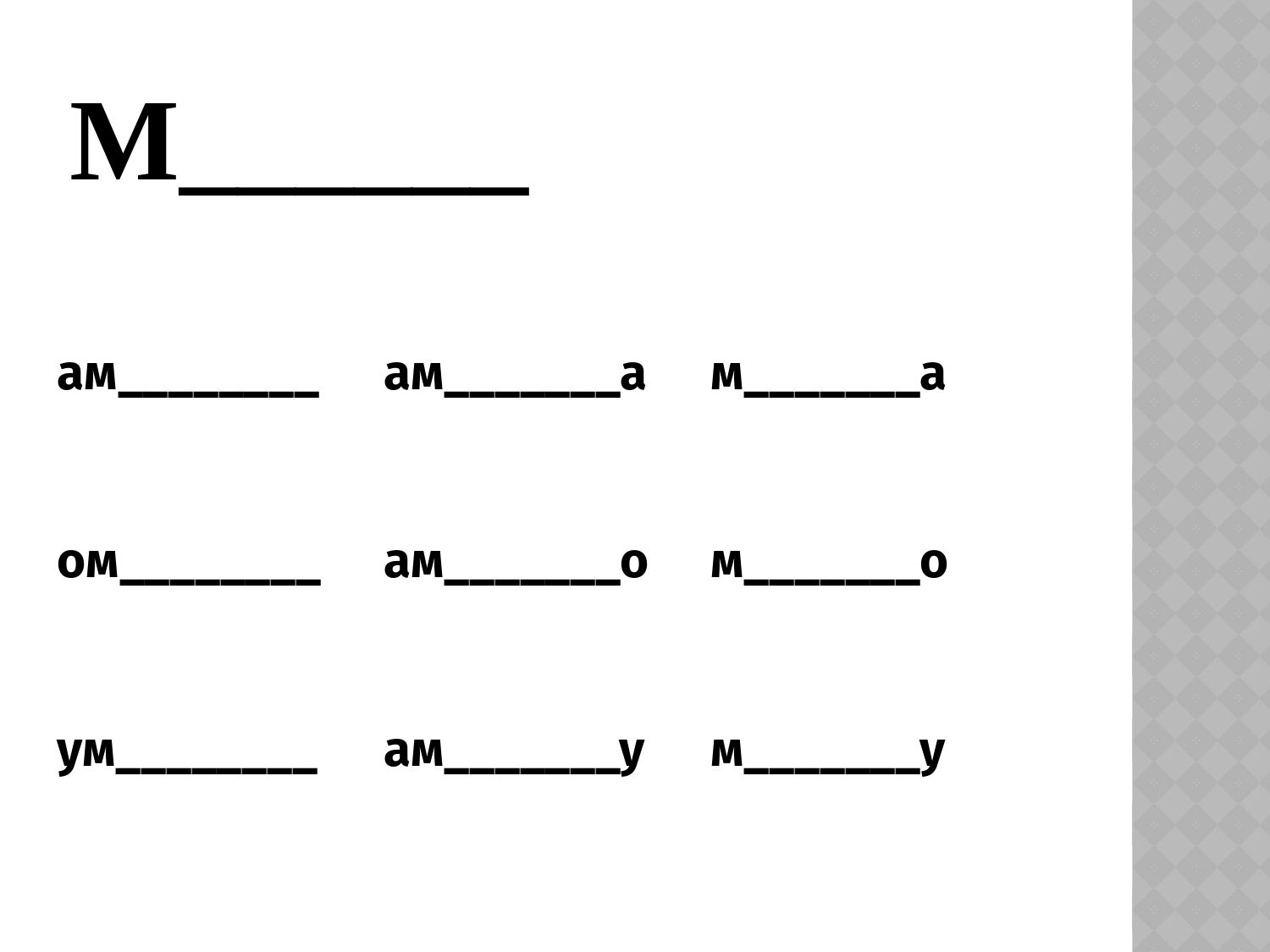

# М______
ам________
ом________
ум________
ам_______а
ам_______о
ам_______у
м_______а
м_______о
м_______у